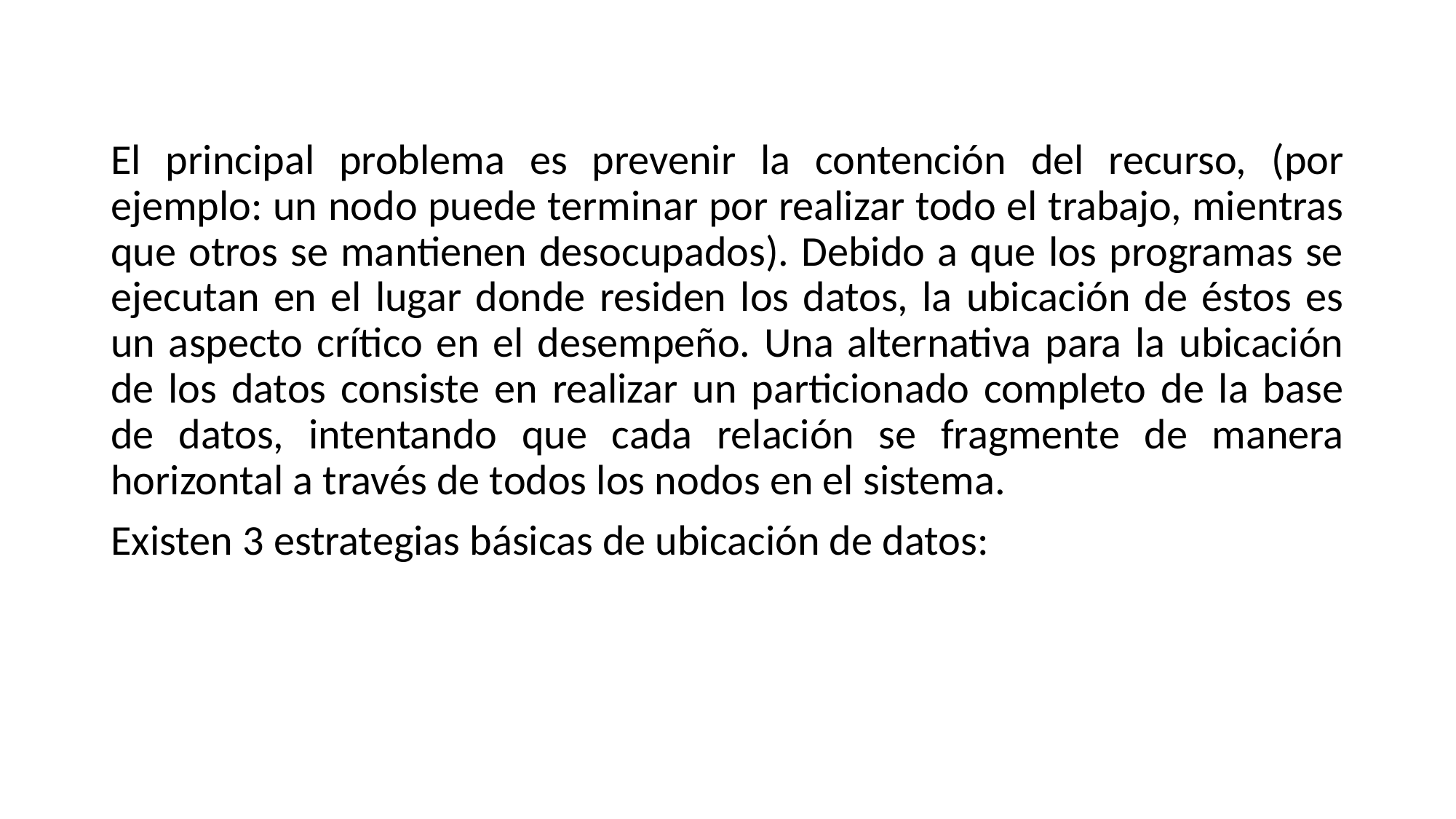

El principal problema es prevenir la contención del recurso, (por ejemplo: un nodo puede terminar por realizar todo el trabajo, mientras que otros se mantienen desocupados). Debido a que los programas se ejecutan en el lugar donde residen los datos, la ubicación de éstos es un aspecto crítico en el desempeño. Una alternativa para la ubicación de los datos consiste en realizar un particionado completo de la base de datos, intentando que cada relación se fragmente de manera horizontal a través de todos los nodos en el sistema.
Existen 3 estrategias básicas de ubicación de datos: